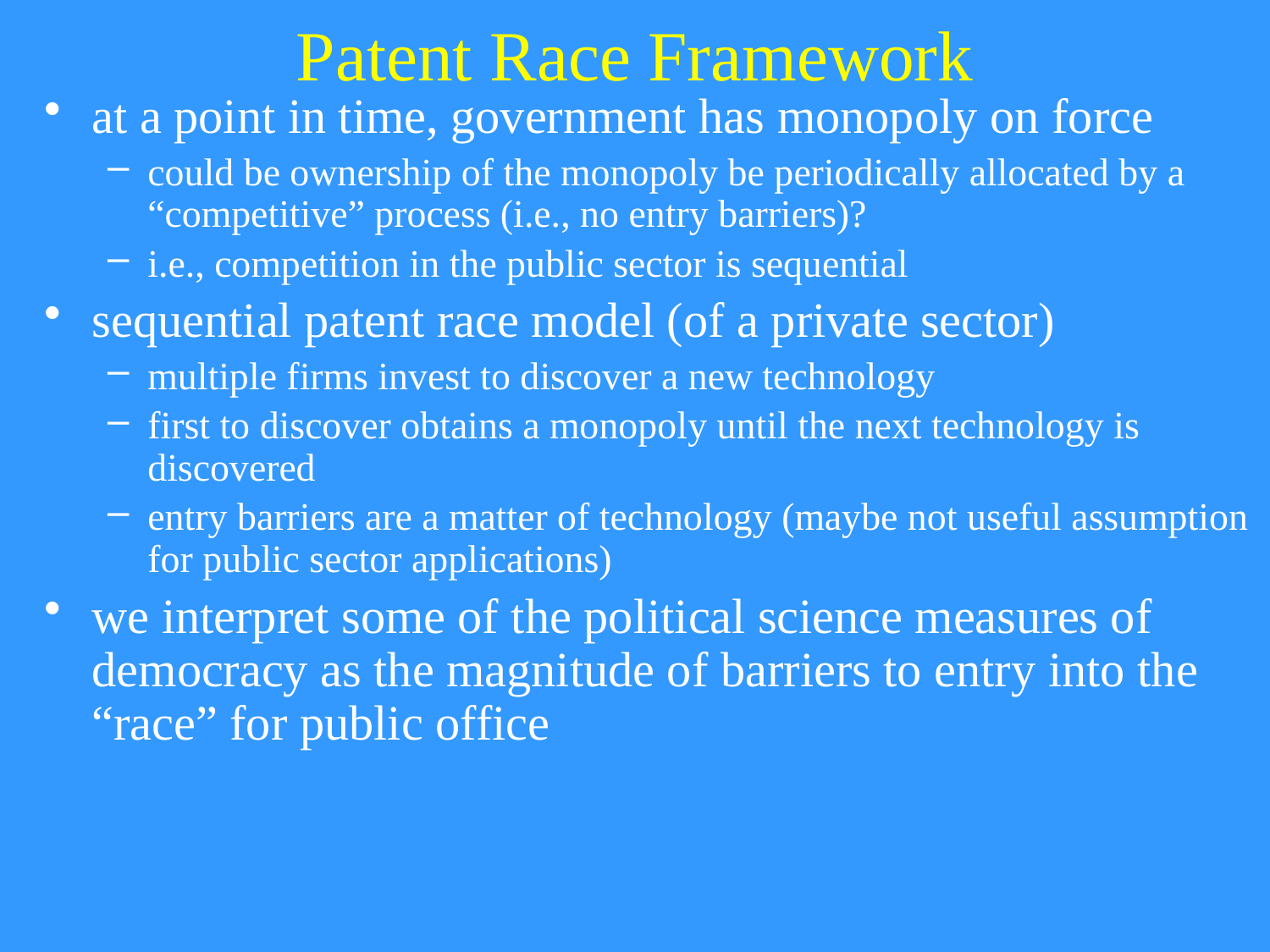

# Patent Race Framework
at a point in time, government has monopoly on force
could be ownership of the monopoly be periodically allocated by a “competitive” process (i.e., no entry barriers)?
i.e., competition in the public sector is sequential
sequential patent race model (of a private sector)
multiple firms invest to discover a new technology
first to discover obtains a monopoly until the next technology is discovered
entry barriers are a matter of technology (maybe not useful assumption for public sector applications)
we interpret some of the political science measures of democracy as the magnitude of barriers to entry into the “race” for public office